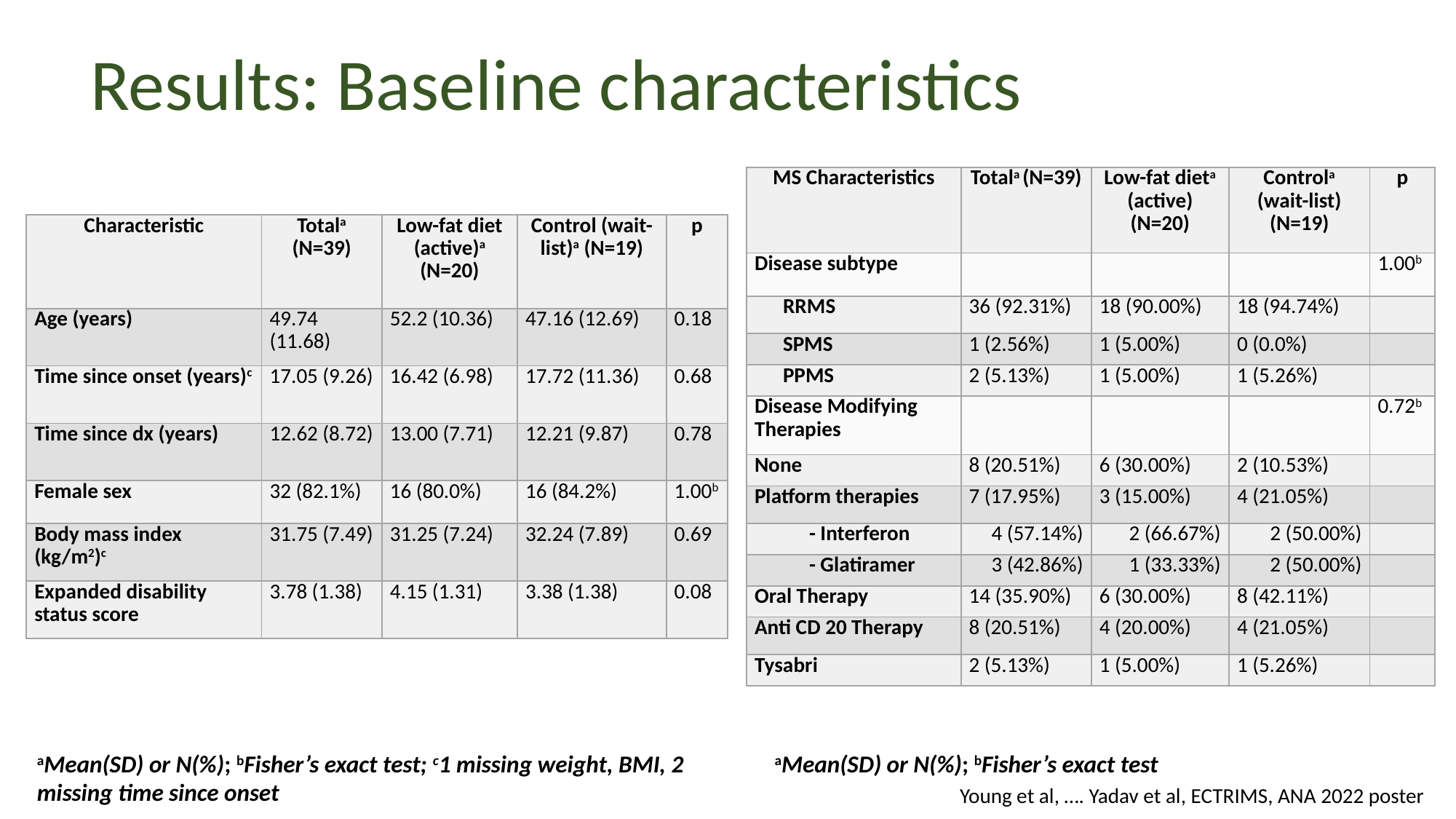

# Results: Baseline characteristics
| MS Characteristics | Totala (N=39) | Low-fat dieta (active) (N=20) | Controla (wait-list) (N=19) | p |
| --- | --- | --- | --- | --- |
| Disease subtype |  |  |  | 1.00b |
| RRMS | 36 (92.31%) | 18 (90.00%) | 18 (94.74%) |  |
| SPMS | 1 (2.56%) | 1 (5.00%) | 0 (0.0%) |  |
| PPMS | 2 (5.13%) | 1 (5.00%) | 1 (5.26%) |  |
| Disease Modifying Therapies |  |  |  | 0.72b |
| None | 8 (20.51%) | 6 (30.00%) | 2 (10.53%) |  |
| Platform therapies | 7 (17.95%) | 3 (15.00%) | 4 (21.05%) |  |
| - Interferon | 4 (57.14%) | 2 (66.67%) | 2 (50.00%) |  |
| - Glatiramer | 3 (42.86%) | 1 (33.33%) | 2 (50.00%) |  |
| Oral Therapy | 14 (35.90%) | 6 (30.00%) | 8 (42.11%) |  |
| Anti CD 20 Therapy | 8 (20.51%) | 4 (20.00%) | 4 (21.05%) |  |
| Tysabri | 2 (5.13%) | 1 (5.00%) | 1 (5.26%) |  |
| Characteristic | Totala (N=39) | Low-fat diet (active)a (N=20) | Control (wait-list)a (N=19) | p |
| --- | --- | --- | --- | --- |
| Age (years) | 49.74 (11.68) | 52.2 (10.36) | 47.16 (12.69) | 0.18 |
| Time since onset (years)c | 17.05 (9.26) | 16.42 (6.98) | 17.72 (11.36) | 0.68 |
| Time since dx (years) | 12.62 (8.72) | 13.00 (7.71) | 12.21 (9.87) | 0.78 |
| Female sex | 32 (82.1%) | 16 (80.0%) | 16 (84.2%) | 1.00b |
| Body mass index (kg/m2)c | 31.75 (7.49) | 31.25 (7.24) | 32.24 (7.89) | 0.69 |
| Expanded disability status score | 3.78 (1.38) | 4.15 (1.31) | 3.38 (1.38) | 0.08 |
aMean(SD) or N(%); bFisher’s exact test; c1 missing weight, BMI, 2 missing time since onset
aMean(SD) or N(%); bFisher’s exact test
Young et al, …. Yadav et al, ECTRIMS, ANA 2022 poster